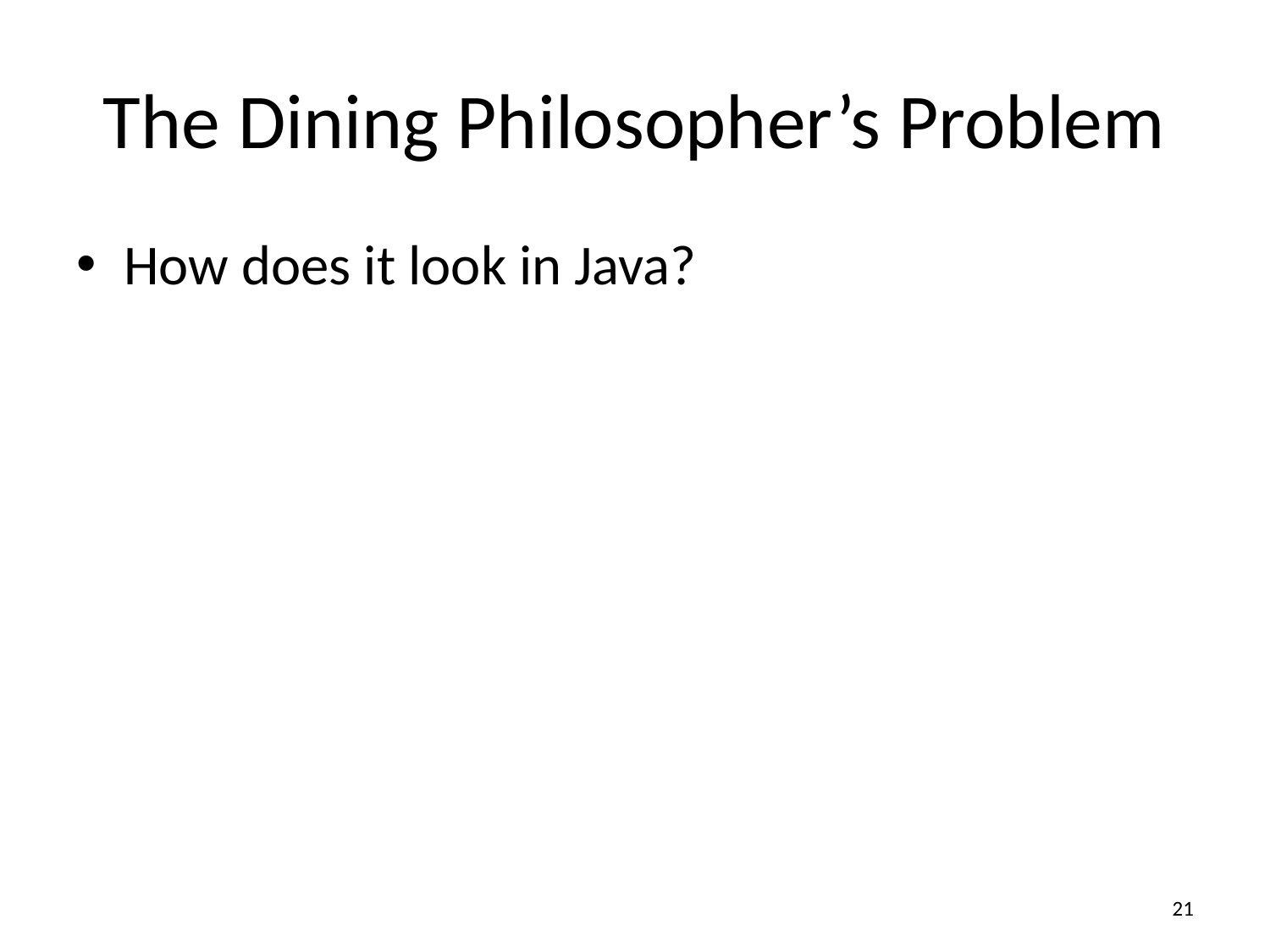

# The Dining Philosopher’s Problem
How does it look in Java?
21